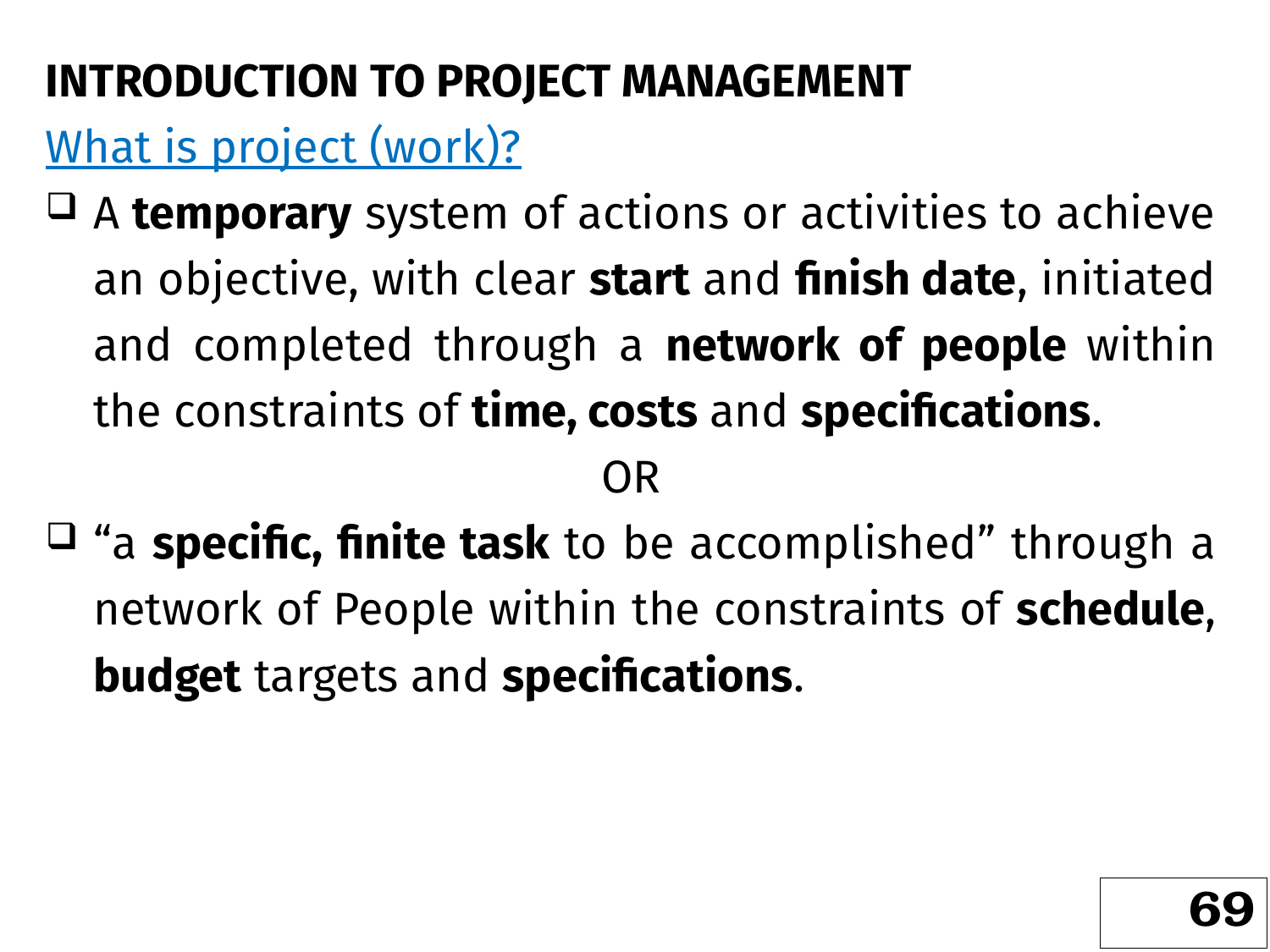

INTRODUCTION TO PROJECT MANAGEMENT
What is project (work)?
A temporary system of actions or activities to achieve an objective, with clear start and finish date, initiated and completed through a network of people within the constraints of time, costs and specifications.
OR
“a specific, finite task to be accomplished” through a network of People within the constraints of schedule, budget targets and specifications.

69